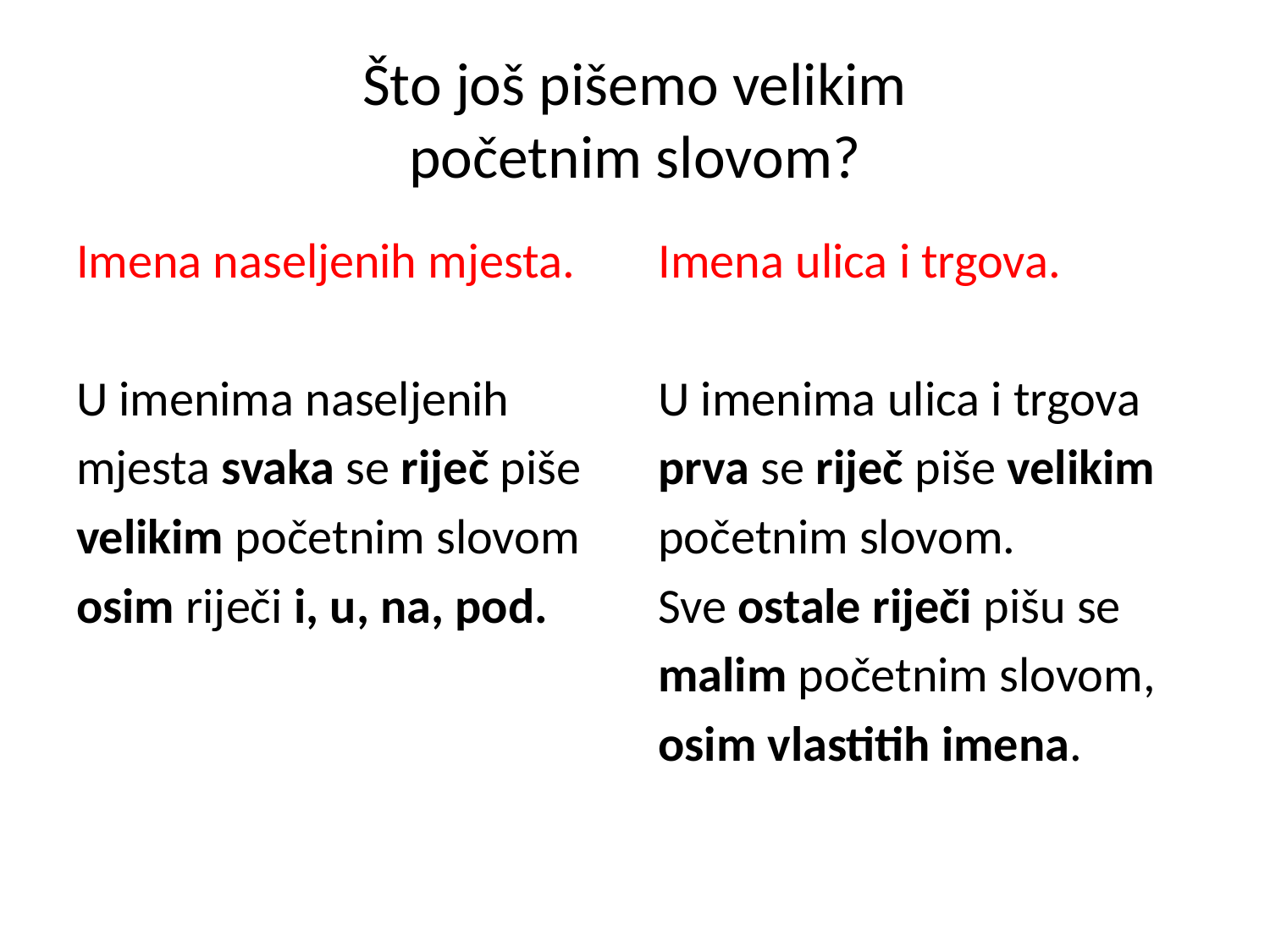

# Što još pišemo velikim početnim slovom?
Imena naseljenih mjesta.

U imenima naseljenih
mjesta svaka se riječ piše
velikim početnim slovom
osim riječi i, u, na, pod.
Imena ulica i trgova.

U imenima ulica i trgova
prva se riječ piše velikim
početnim slovom.
Sve ostale riječi pišu se
malim početnim slovom,
osim vlastitih imena.